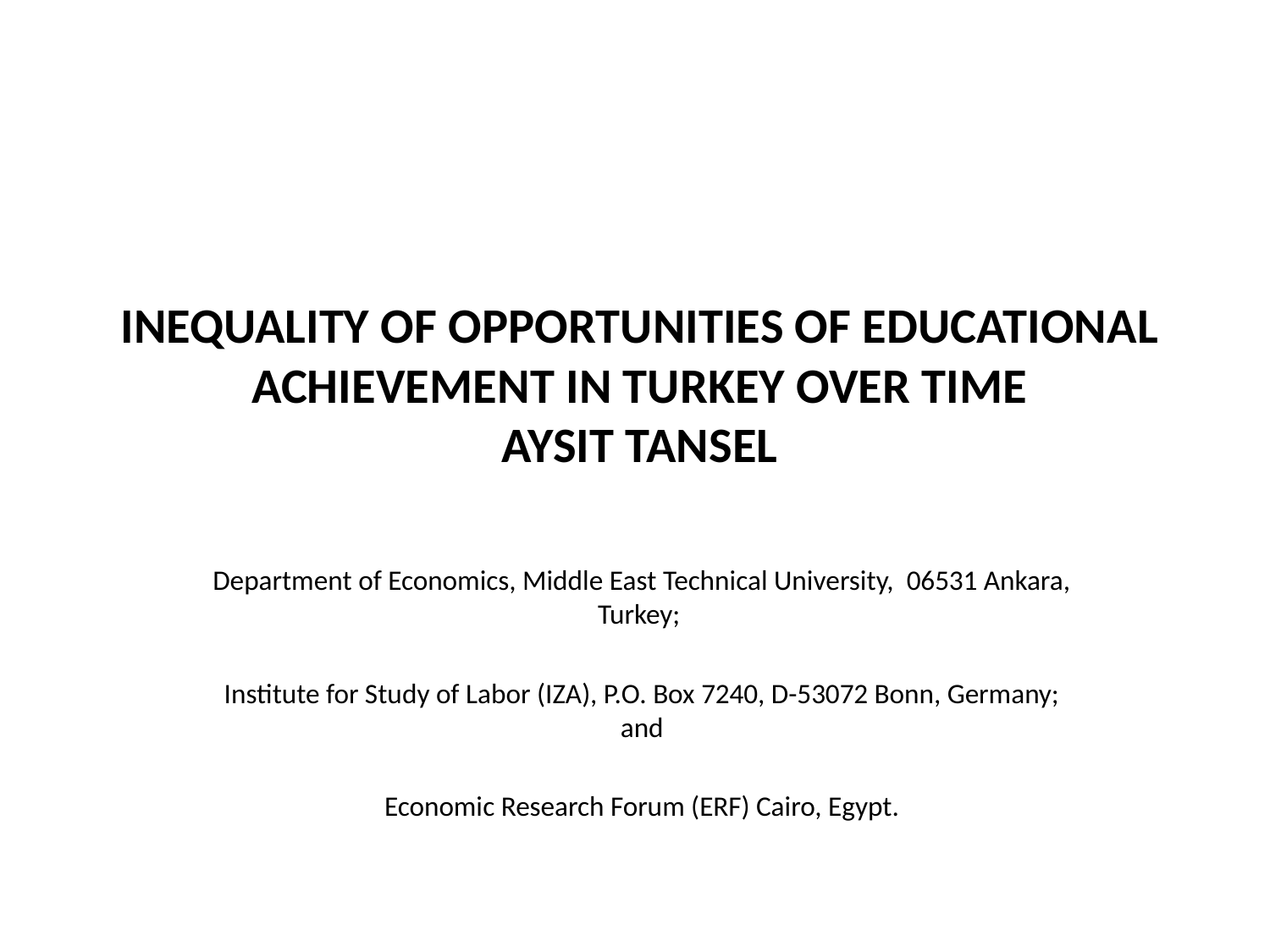

# INEQUALITY OF OPPORTUNITIES OF EDUCATIONAL ACHIEVEMENT IN TURKEY OVER TIME AYSIT TANSEL
Department of Economics, Middle East Technical University,  06531 Ankara, Turkey;

Institute for Study of Labor (IZA), P.O. Box 7240, D-53072 Bonn, Germany; and

 Economic Research Forum (ERF) Cairo, Egypt.